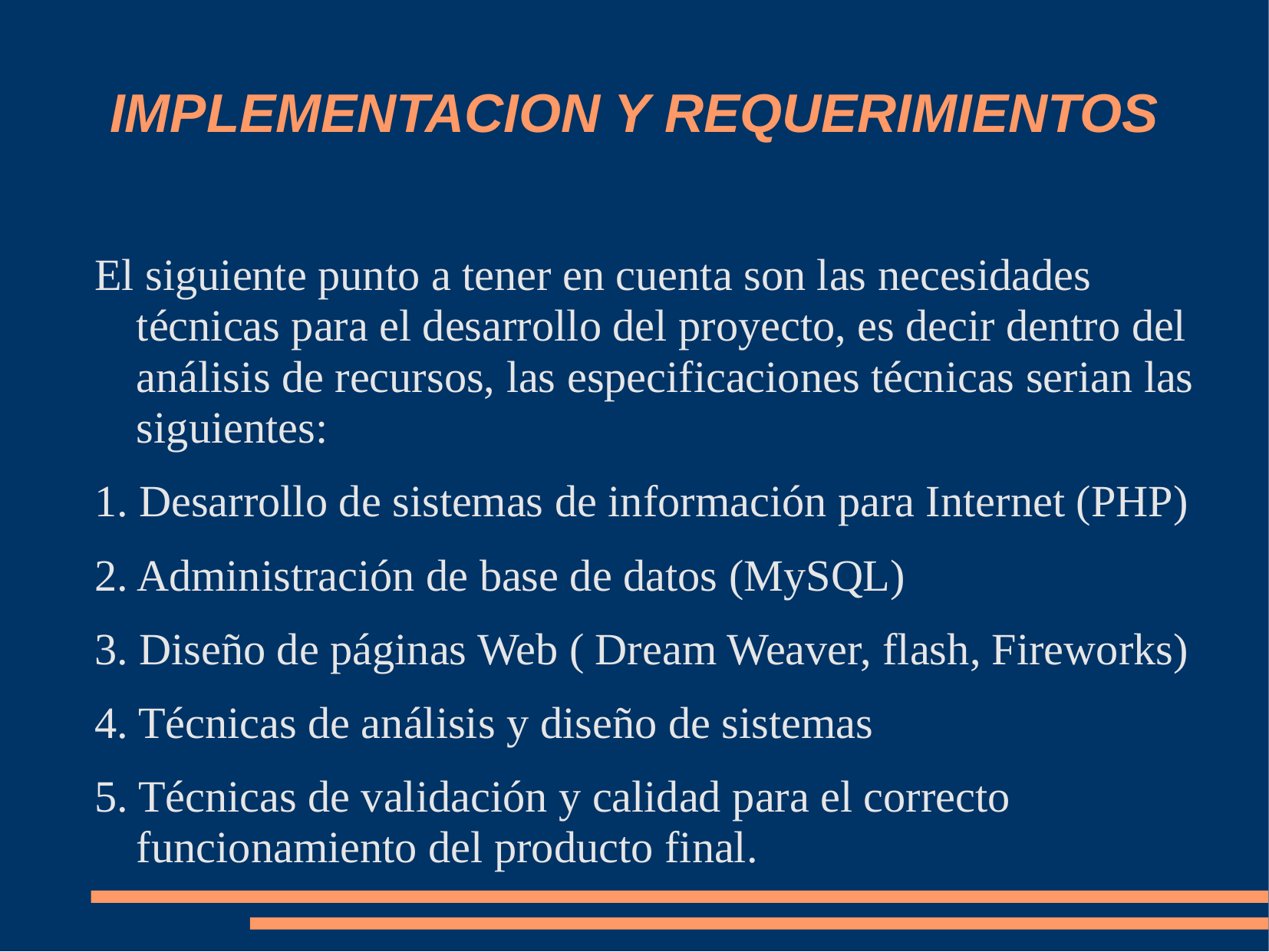

IMPLEMENTACION Y REQUERIMIENTOS
El siguiente punto a tener en cuenta son las necesidades técnicas para el desarrollo del proyecto, es decir dentro del análisis de recursos, las especificaciones técnicas serian las siguientes:
1. Desarrollo de sistemas de información para Internet (PHP)
2. Administración de base de datos (MySQL)
3. Diseño de páginas Web ( Dream Weaver, flash, Fireworks)
4. Técnicas de análisis y diseño de sistemas
5. Técnicas de validación y calidad para el correcto funcionamiento del producto final.